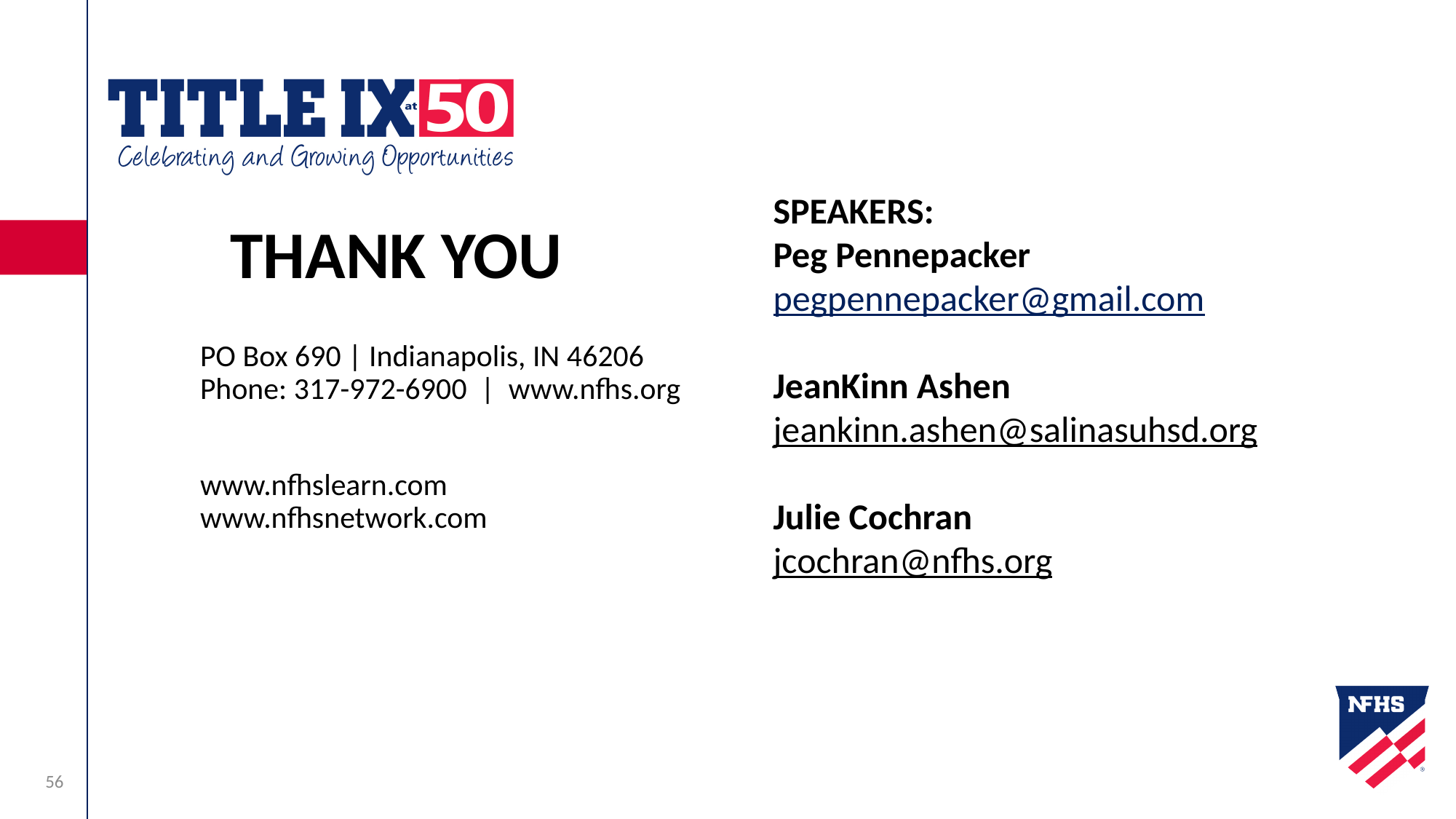

Thank You
SPEAKERS:
Peg Pennepacker pegpennepacker@gmail.com

JeanKinn Ashen
jeankinn.ashen@salinasuhsd.org

Julie Cochran
jcochran@nfhs.org

PO Box 690 | Indianapolis, IN 46206
Phone: 317-972-6900  |  www.nfhs.org

www.nfhslearn.com
www.nfhsnetwork.com

56